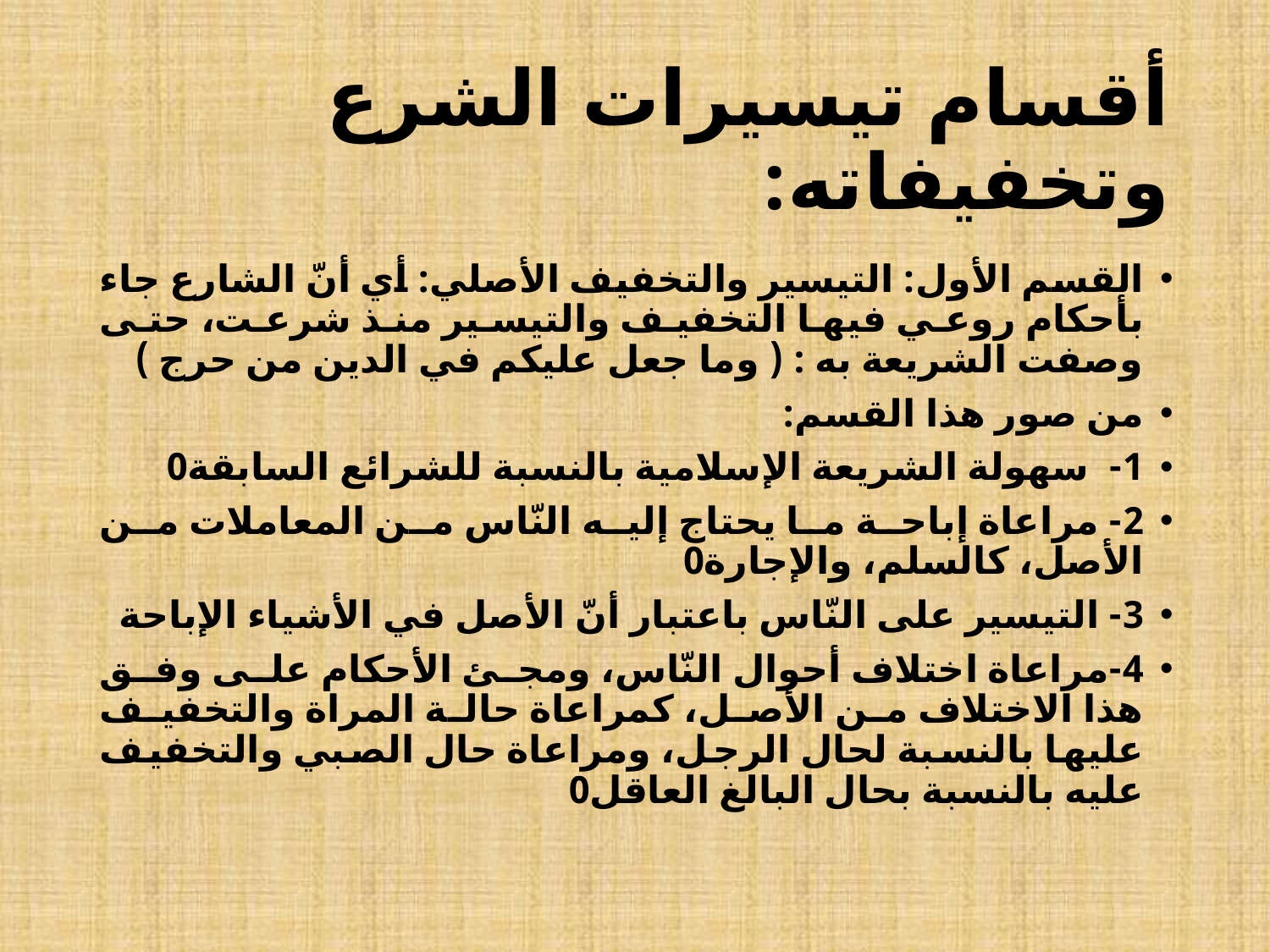

# أقسام تيسيرات الشرع وتخفيفاته:
القسم الأول: التيسير والتخفيف الأصلي: أي أنّ الشارع جاء بأحكام روعي فيها التخفيف والتيسير منذ شرعت، حتى وصفت الشريعة به : ( وما جعل عليكم في الدين من حرج )
من صور هذا القسم:
1-  سهولة الشريعة الإسلامية بالنسبة للشرائع السابقة0
2- مراعاة إباحة ما يحتاج إليه النّاس من المعاملات من الأصل، كالسلم، والإجارة0
3- التيسير على النّاس باعتبار أنّ الأصل في الأشياء الإباحة
4-مراعاة اختلاف أحوال النّاس، ومجئ الأحكام على وفق هذا الاختلاف من الأصل، كمراعاة حالة المراة والتخفيف عليها بالنسبة لحال الرجل، ومراعاة حال الصبي والتخفيف عليه بالنسبة بحال البالغ العاقل0